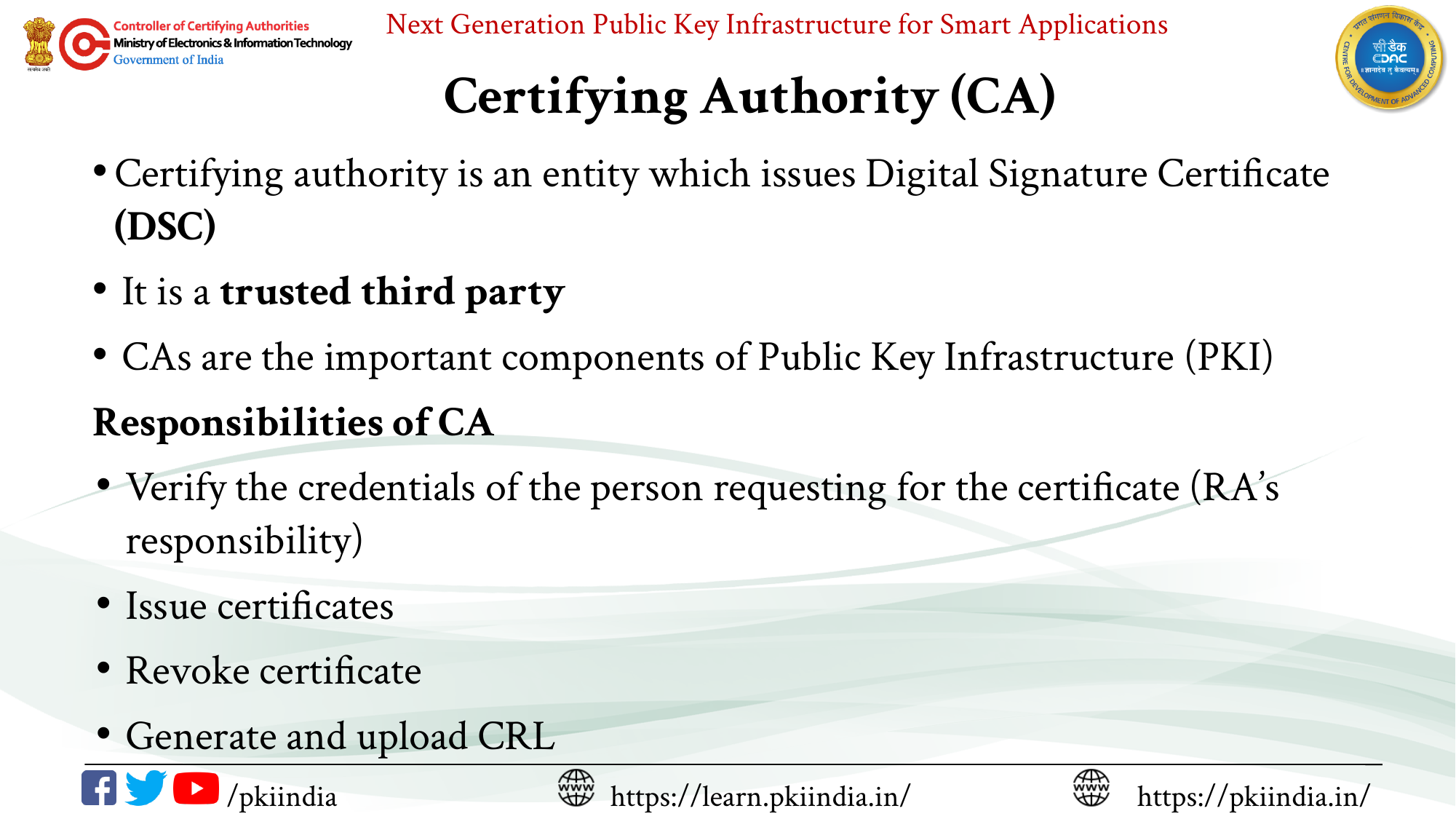

# Certifying Authority (CA)
Certifying authority is an entity which issues Digital Signature Certificate (DSC)
It is a trusted third party
CAs are the important components of Public Key Infrastructure (PKI)
Responsibilities of CA
Verify the credentials of the person requesting for the certificate (RA’s responsibility)
Issue certificates
Revoke certificate
Generate and upload CRL